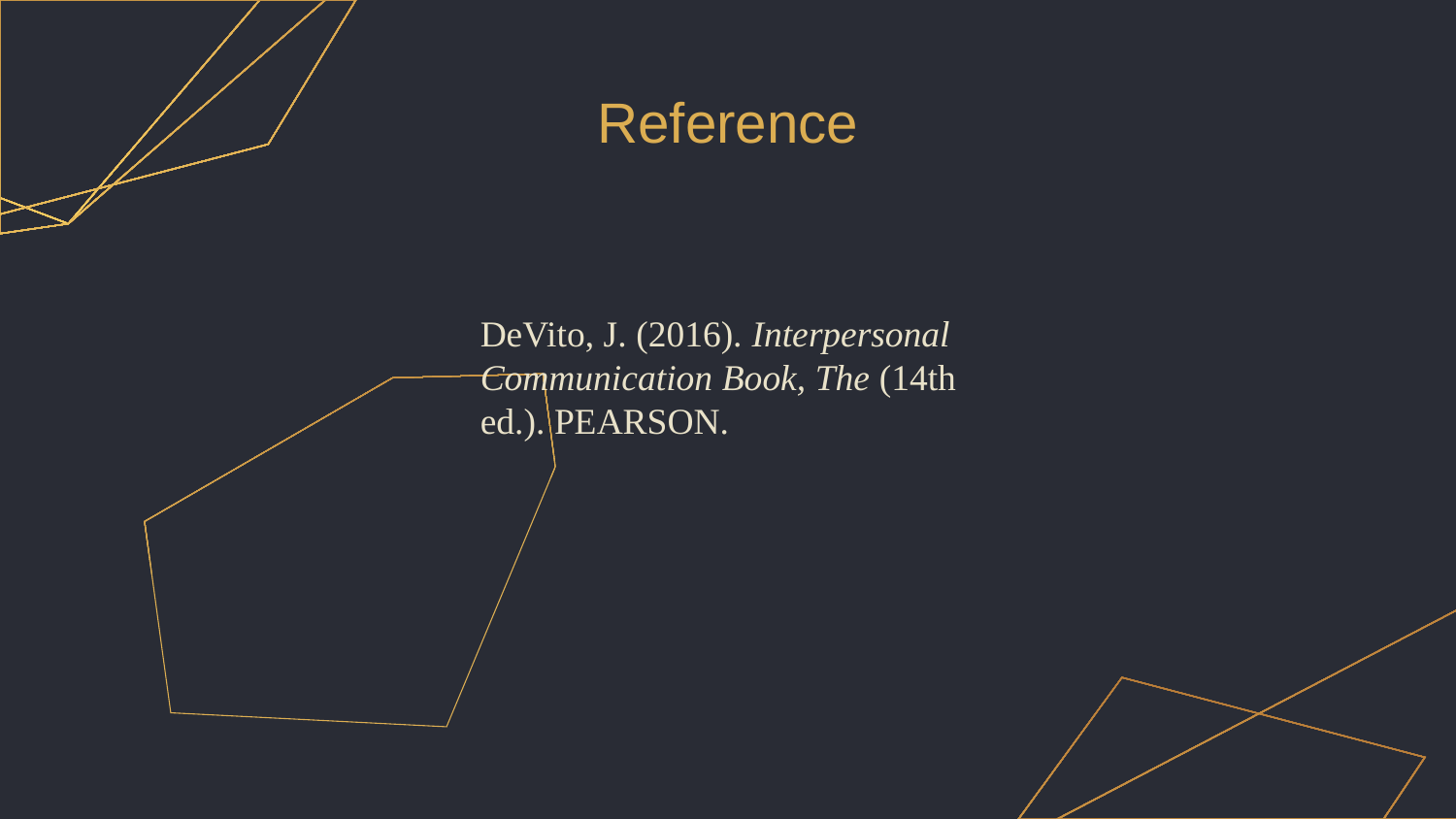

# Reference
DeVito, J. (2016). Interpersonal Communication Book, The (14th ed.). PEARSON.